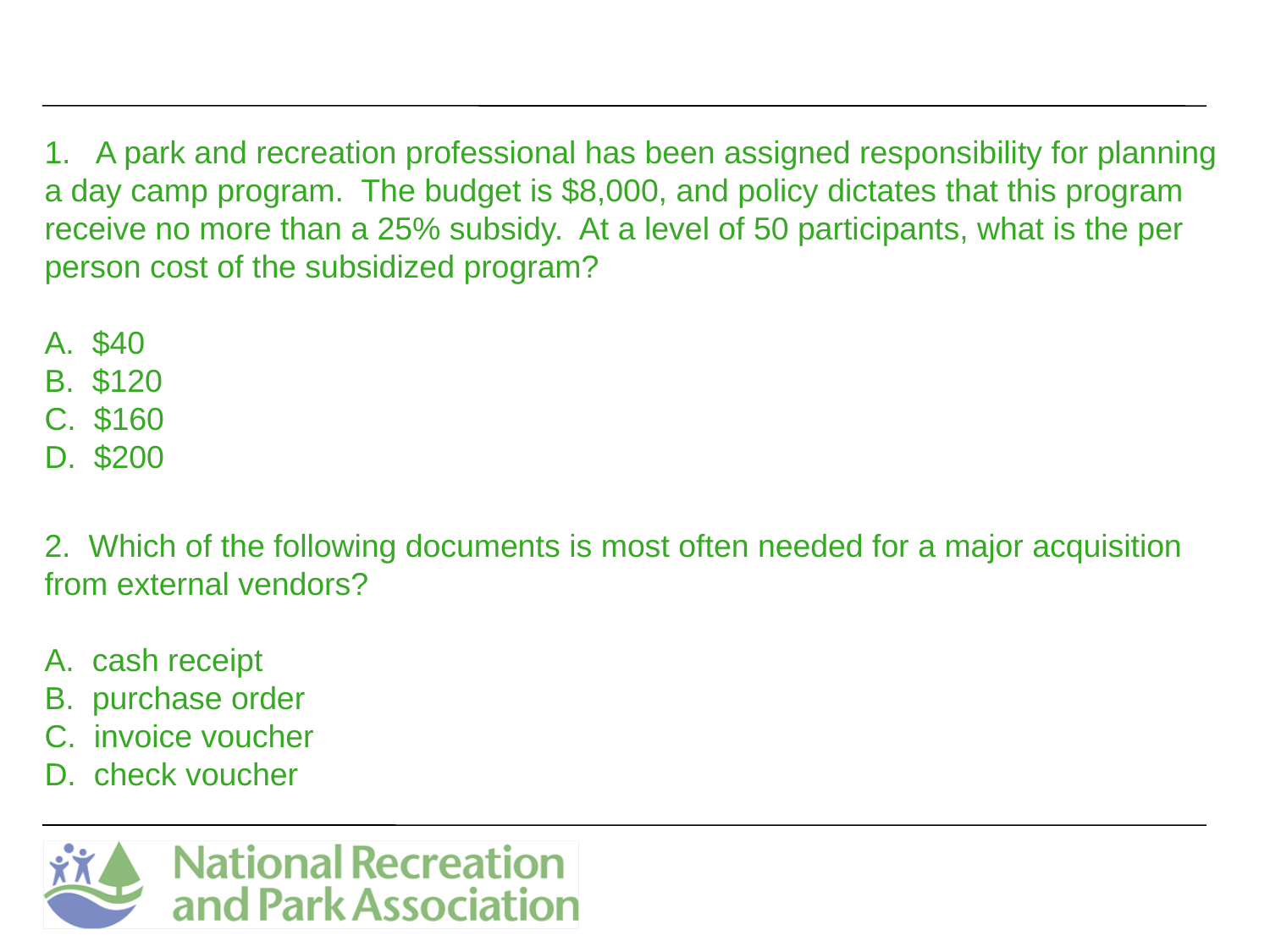

# 1.   A park and recreation professional has been assigned responsibility for planning a day camp program.  The budget is $8,000, and policy dictates that this program receive no more than a 25% subsidy.  At a level of 50 participants, what is the per person cost of the subsidized program?   A.  $40 B.  $120 C.  $160 D.  $200   2.  Which of the following documents is most often needed for a major acquisition from external vendors?   A.  cash receipt B.  purchase order C.  invoice voucher D.  check voucher